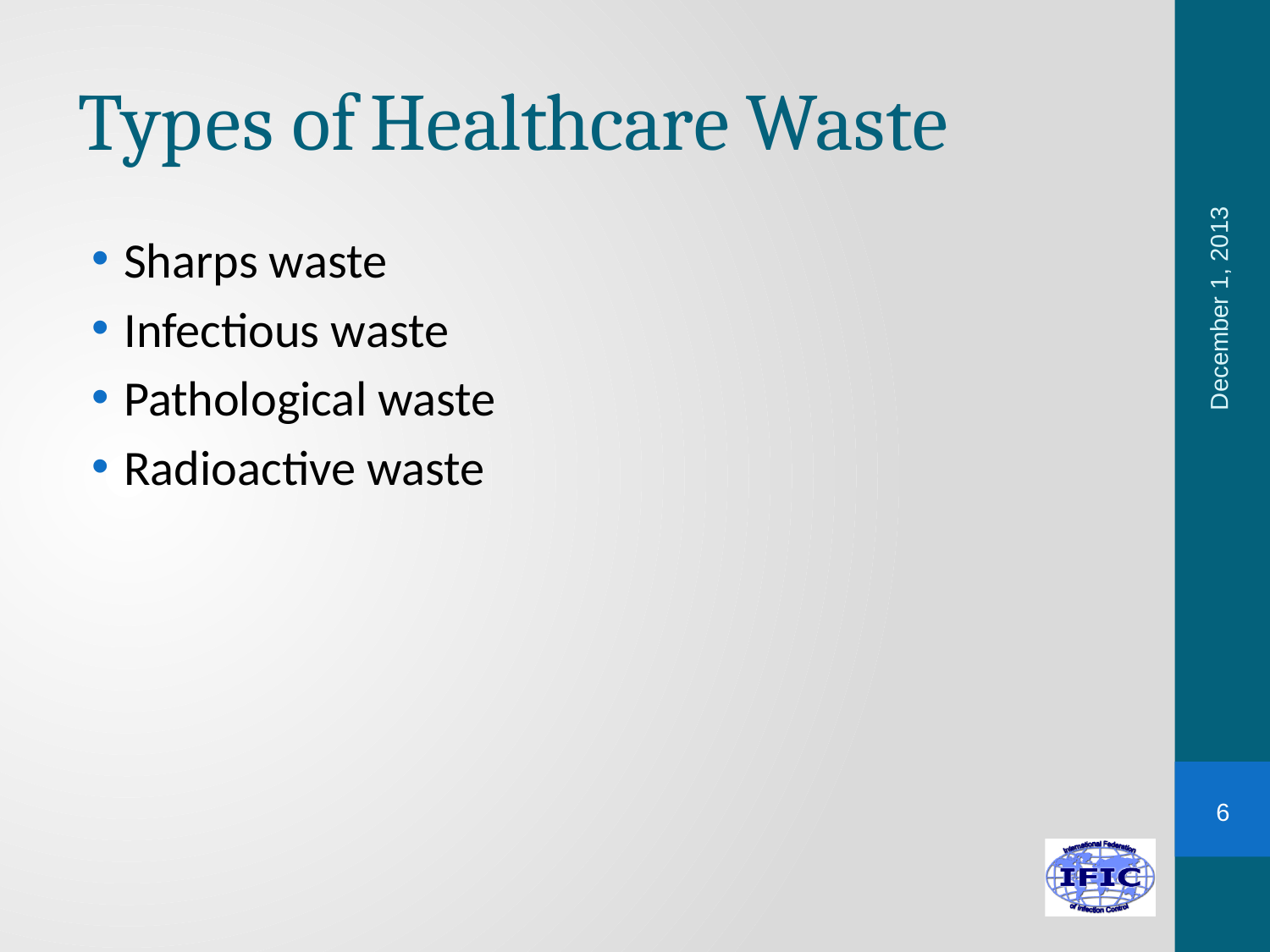

# Types of Healthcare Waste
Sharps waste
Infectious waste
Pathological waste
Radioactive waste

December 1, 2013
6